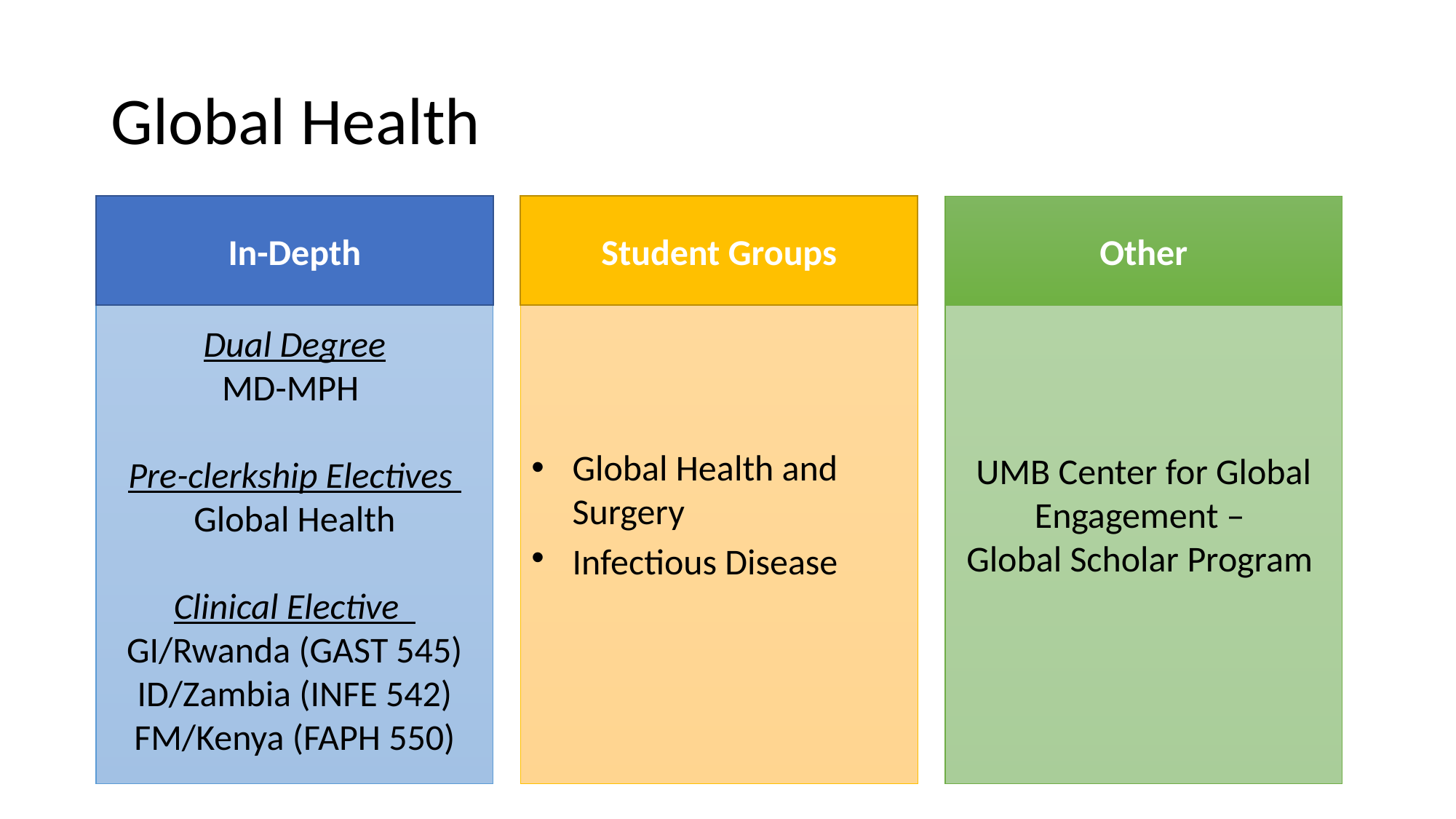

# Global Health
In-Depth
Student Groups
Other

Dual Degree
MD-MPH

Pre-clerkship Electives
Global Health

Clinical Elective
GI/Rwanda (GAST 545)
ID/Zambia (INFE 542)
FM/Kenya (FAPH 550)
UMB Center for Global Engagement –
Global Scholar Program
Global Health and Surgery
Infectious Disease